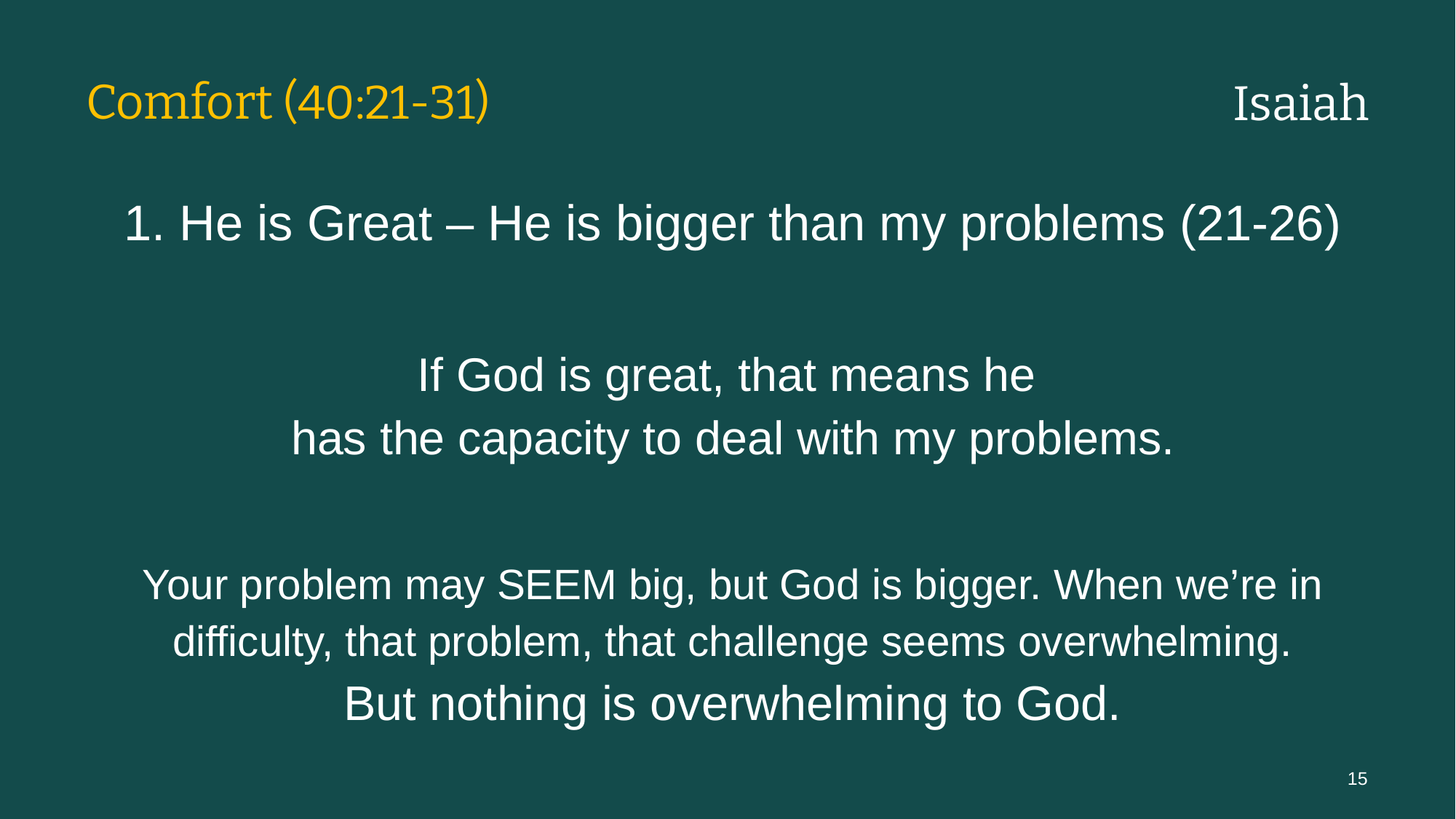

# Comfort (40:21-31)
Isaiah
1. He is Great – He is bigger than my problems (21-26)

If God is great, that means he
has the capacity to deal with my problems.

Your problem may SEEM big, but God is bigger. When we’re in difficulty, that problem, that challenge seems overwhelming.
But nothing is overwhelming to God.
15